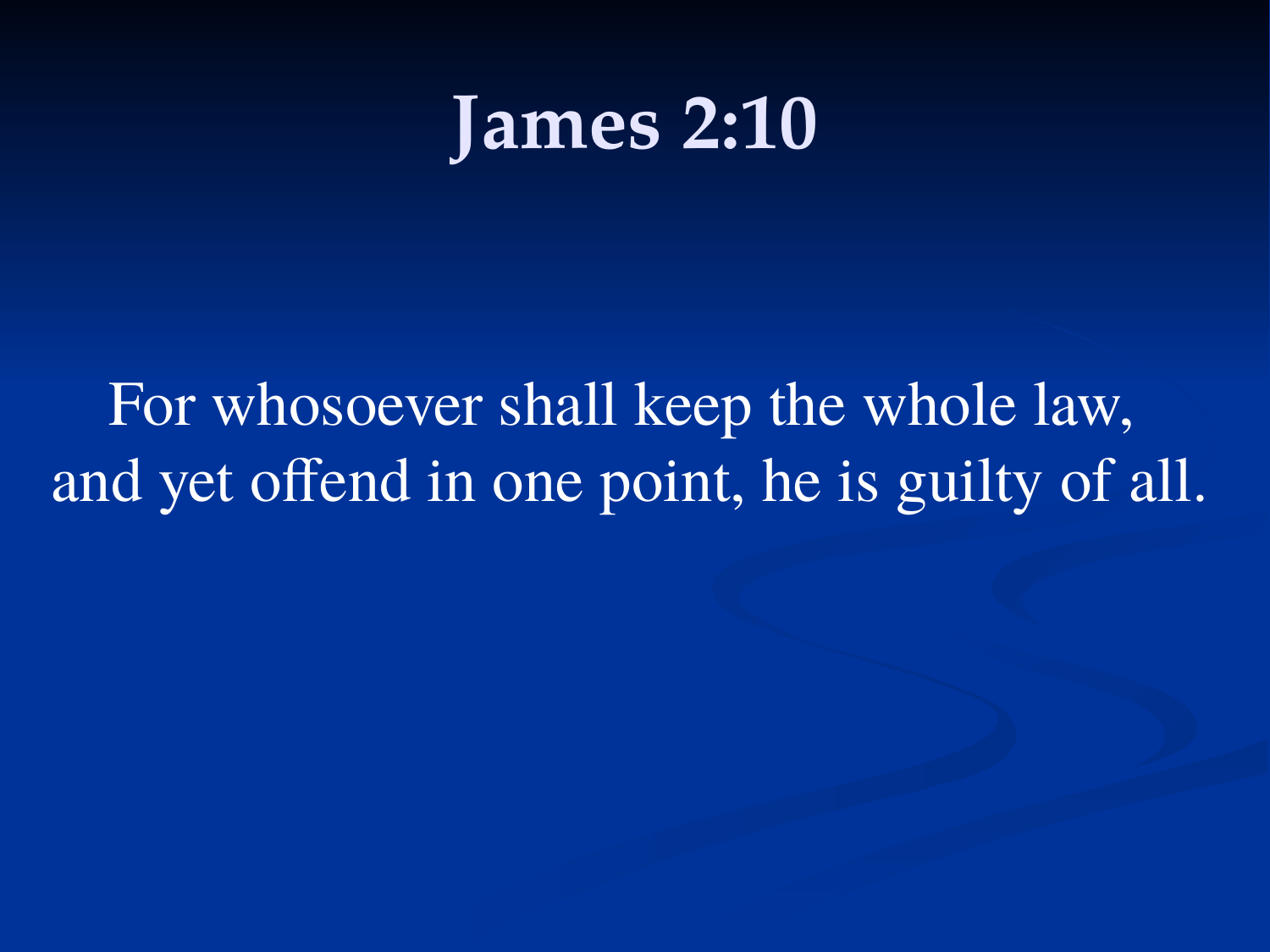

# James 2:10
For whosoever shall keep the whole law,
and yet offend in one point, he is guilty of all.